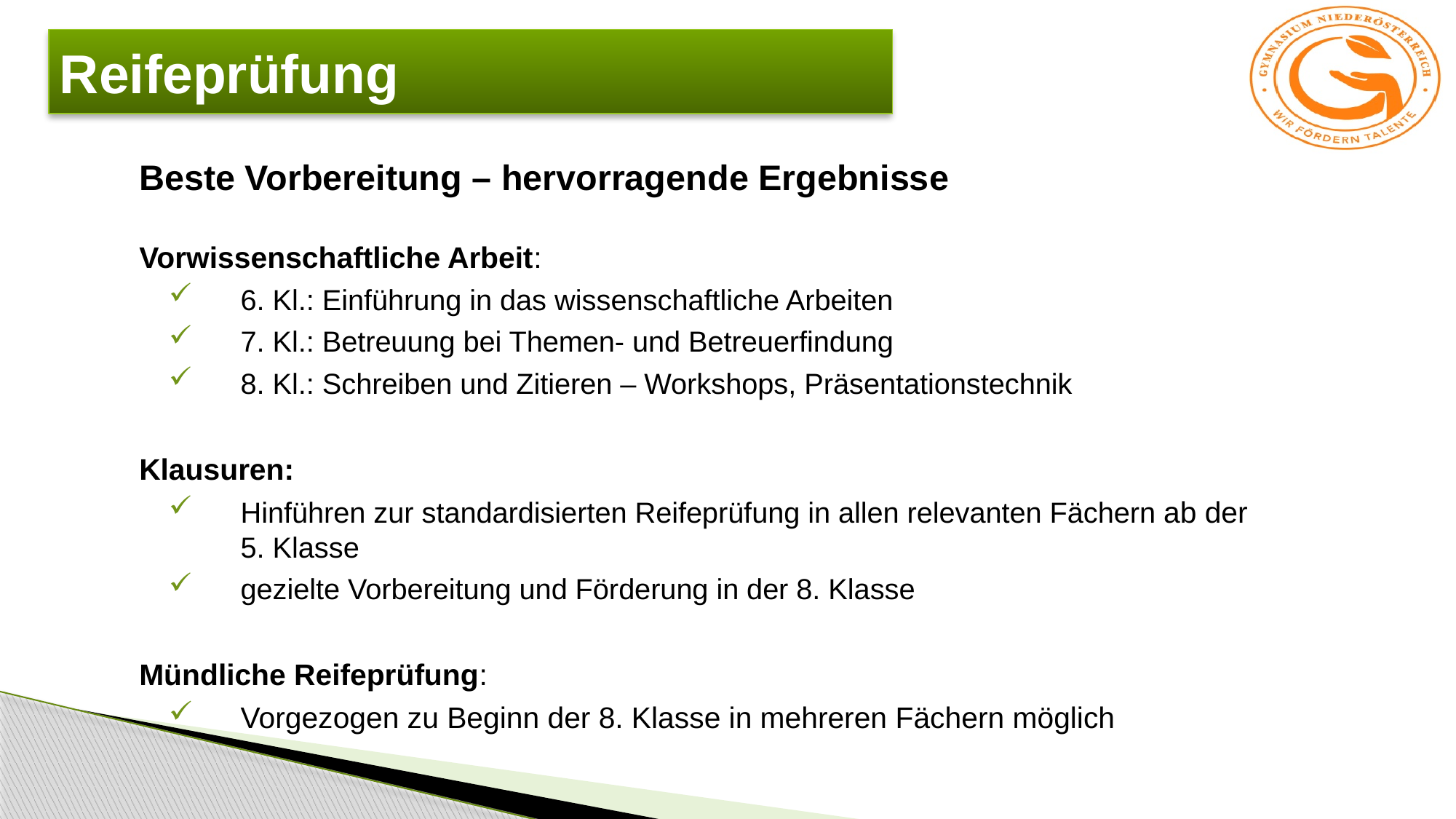

# Reifeprüfung
Beste Vorbereitung – hervorragende Ergebnisse

Vorwissenschaftliche Arbeit:
6. Kl.: Einführung in das wissenschaftliche Arbeiten
7. Kl.: Betreuung bei Themen- und Betreuerfindung
8. Kl.: Schreiben und Zitieren – Workshops, Präsentationstechnik

Klausuren:
Hinführen zur standardisierten Reifeprüfung in allen relevanten Fächern ab der 5. Klasse
	gezielte Vorbereitung und Förderung in der 8. Klasse

Mündliche Reifeprüfung:
	Vorgezogen zu Beginn der 8. Klasse in mehreren Fächern möglich